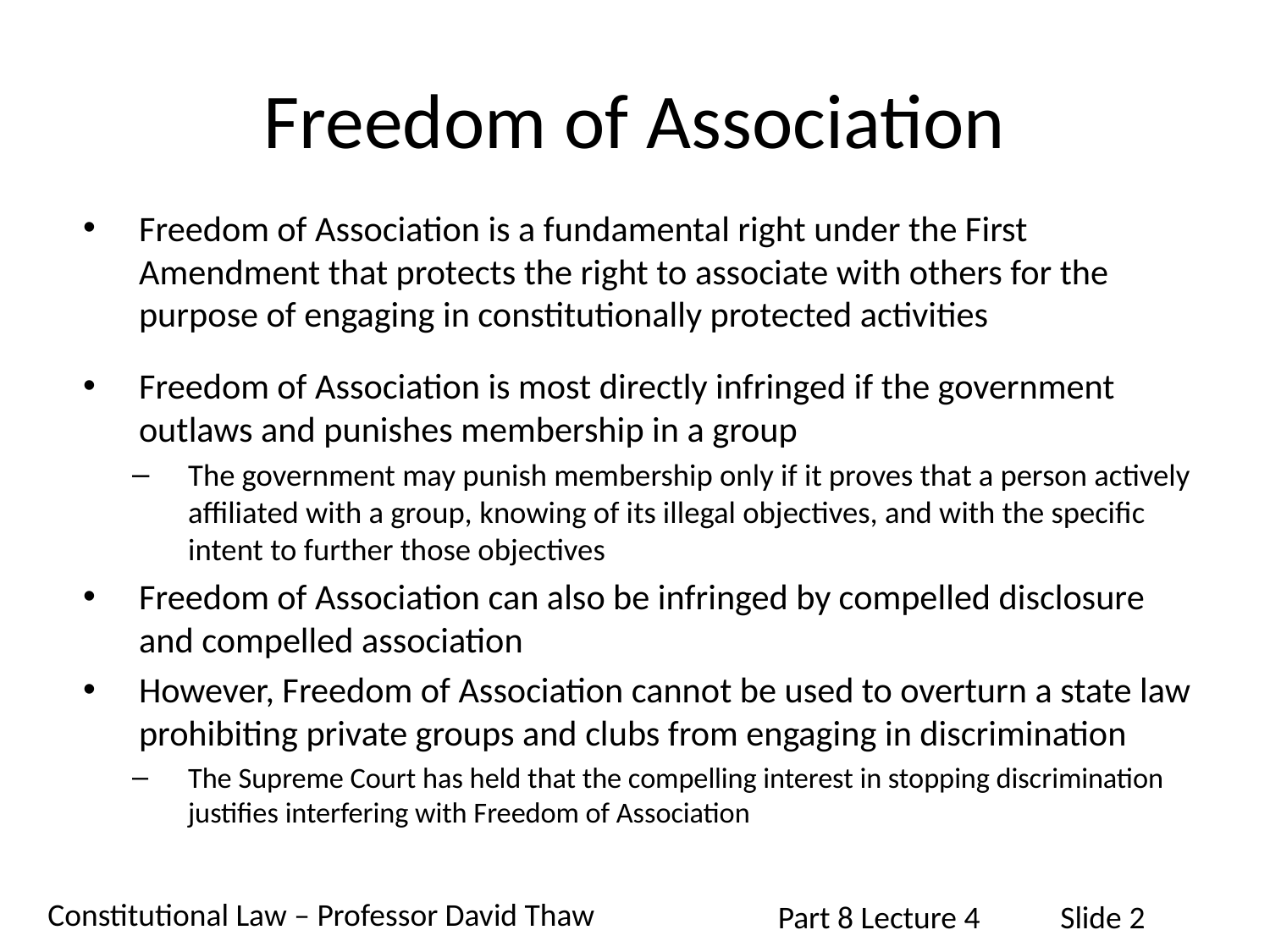

# Freedom of Association
Freedom of Association is a fundamental right under the First Amendment that protects the right to associate with others for the purpose of engaging in constitutionally protected activities

Freedom of Association is most directly infringed if the government outlaws and punishes membership in a group
The government may punish membership only if it proves that a person actively affiliated with a group, knowing of its illegal objectives, and with the specific intent to further those objectives
Freedom of Association can also be infringed by compelled disclosure and compelled association
However, Freedom of Association cannot be used to overturn a state law prohibiting private groups and clubs from engaging in discrimination
The Supreme Court has held that the compelling interest in stopping discrimination justifies interfering with Freedom of Association